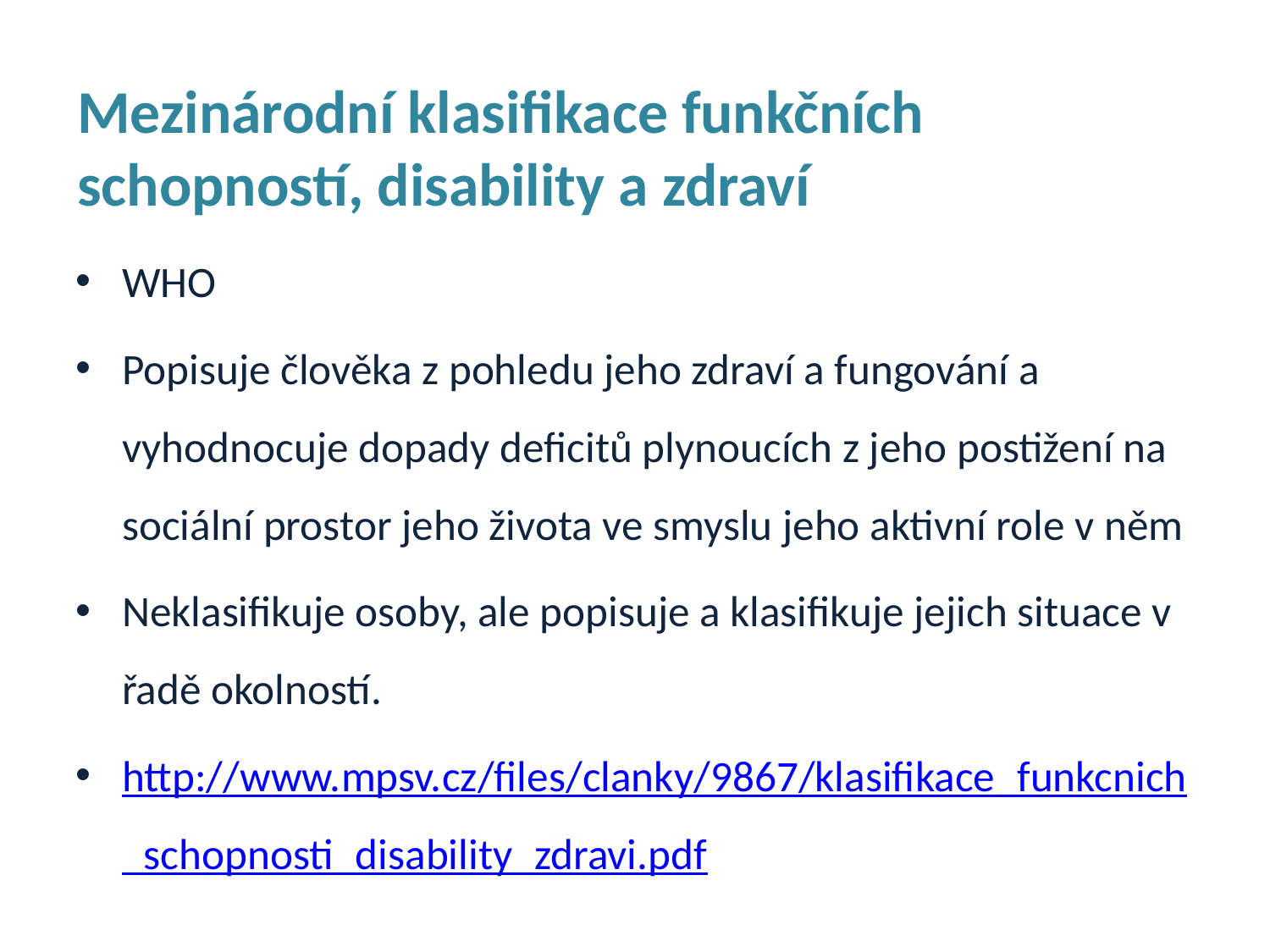

Mezinárodní klasifikace funkčních schopností, disability a zdraví
WHO
Popisuje člověka z pohledu jeho zdraví a fungování a  vyhodnocuje dopady deficitů plynoucích z jeho postižení na sociální prostor jeho života ve smyslu jeho aktivní role v něm
Neklasifikuje osoby, ale popisuje a klasifikuje jejich situace v řadě okolností.
http://www.mpsv.cz/files/clanky/9867/klasifikace_funkcnich_schopnosti_disability_zdravi.pdf